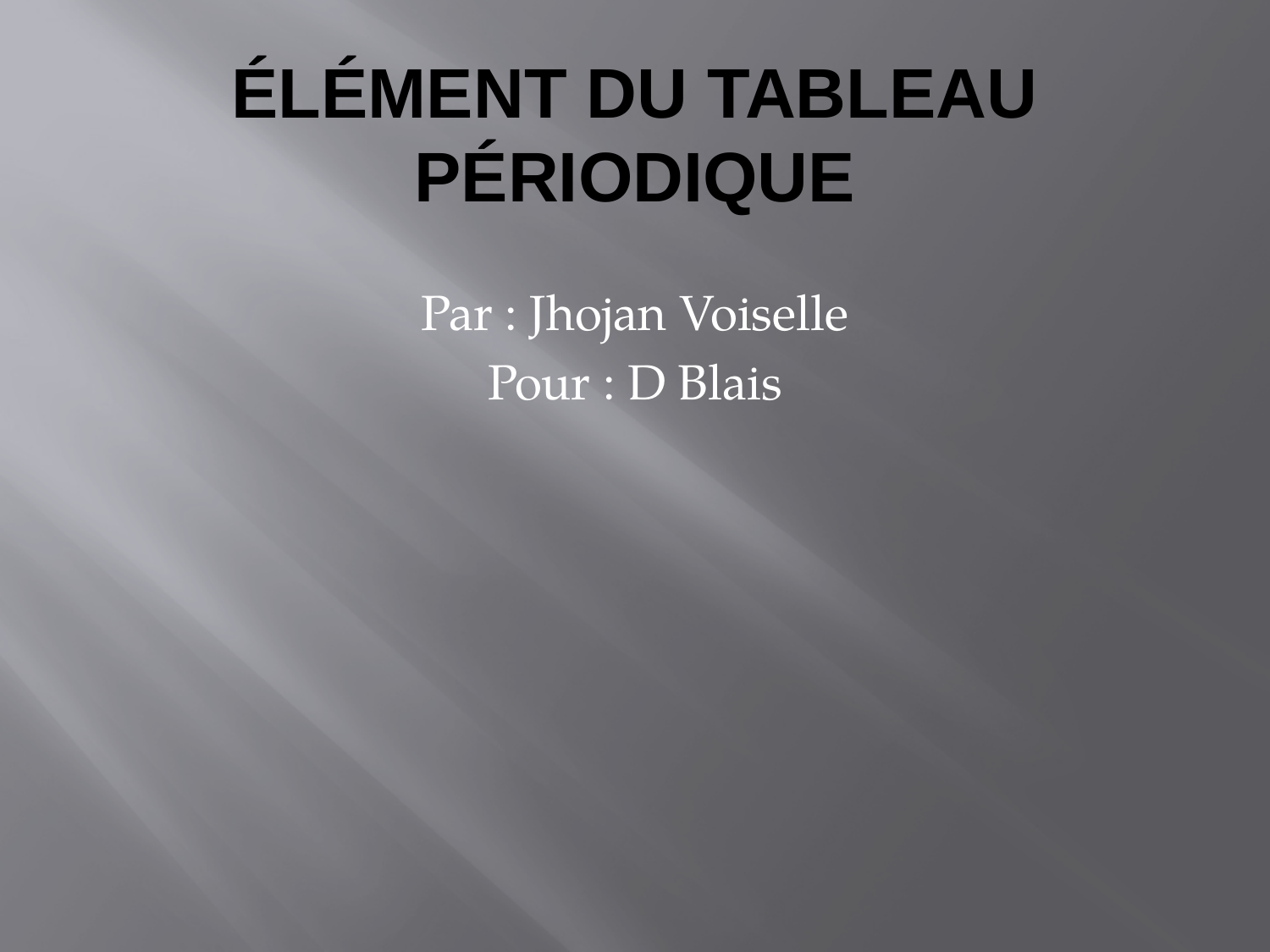

# Élément du tableau périodique

Par : Jhojan Voiselle
Pour : D Blais